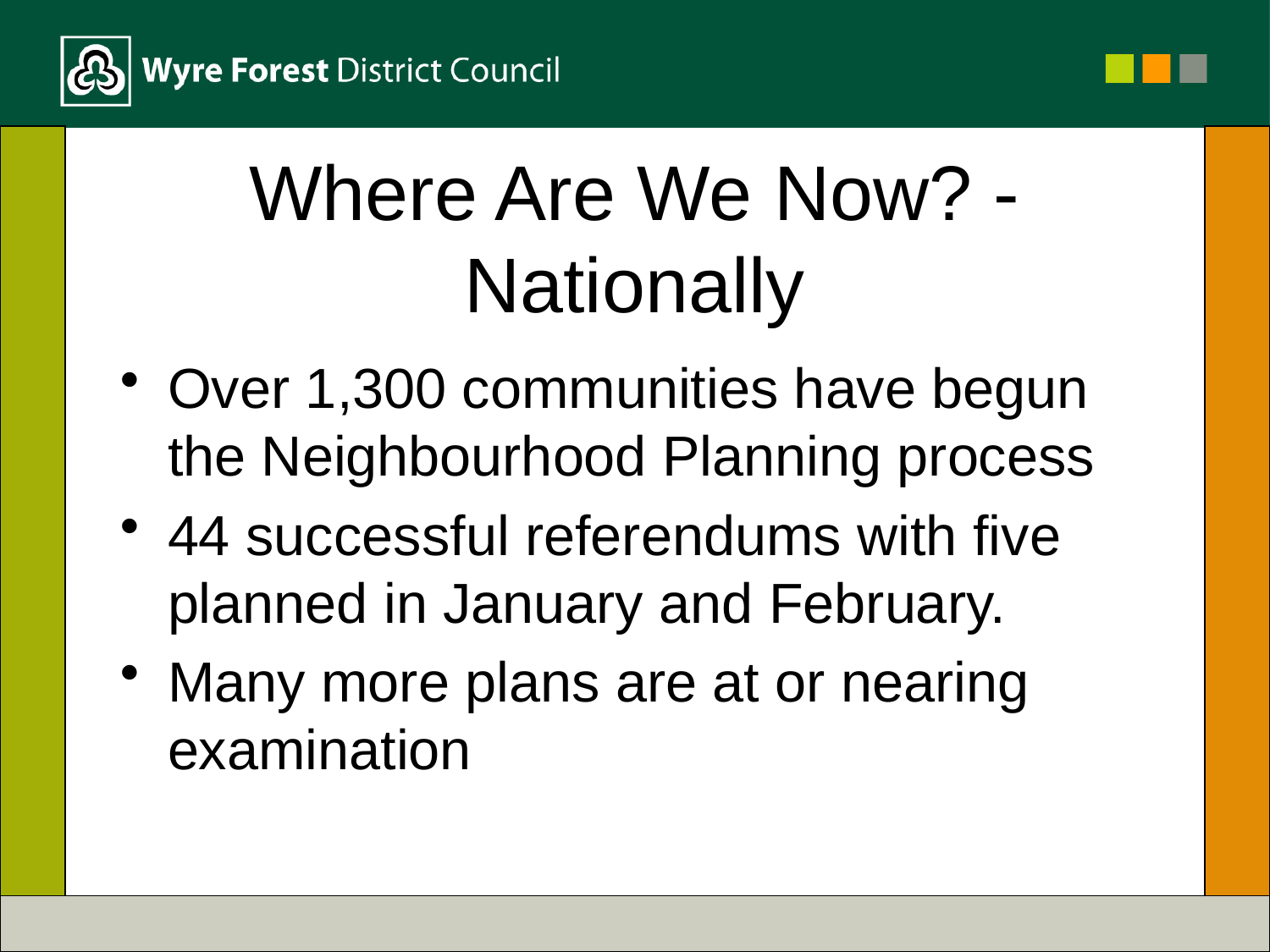

# Where Are We Now? - Nationally
Over 1,300 communities have begun the Neighbourhood Planning process
44 successful referendums with five planned in January and February.
Many more plans are at or nearing examination